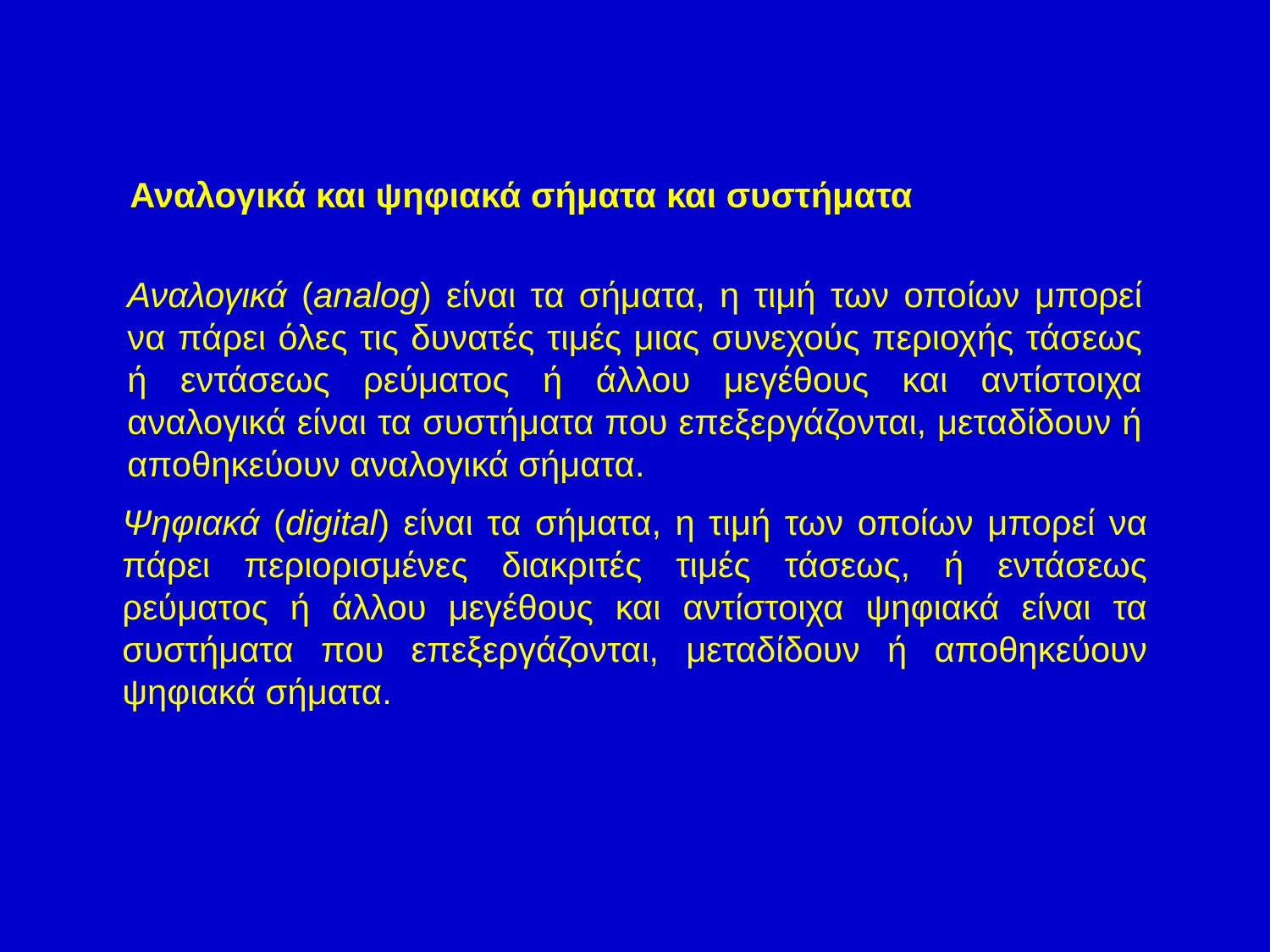

Αναλογικά και ψηφιακά σήματα και συστήματα
Αναλογικά (analog) είναι τα σήματα, η τιμή των οποίων μπορεί να πάρει όλες τις δυνατές τιμές μιας συνεχούς περιοχής τάσεως ή εντάσεως ρεύματος ή άλλου μεγέθους και αντίστοιχα αναλογικά είναι τα συστήματα που επεξεργάζονται, μεταδίδουν ή αποθηκεύουν αναλογικά σήματα.
Ψηφιακά (digital) είναι τα σήματα, η τιμή των οποίων μπορεί να πάρει περιορισμένες διακριτές τιμές τάσεως, ή εντάσεως ρεύματος ή άλλου μεγέθους και αντίστοιχα ψηφιακά είναι τα συστήματα που επεξεργάζονται, μεταδίδουν ή αποθηκεύουν ψηφιακά σήματα.